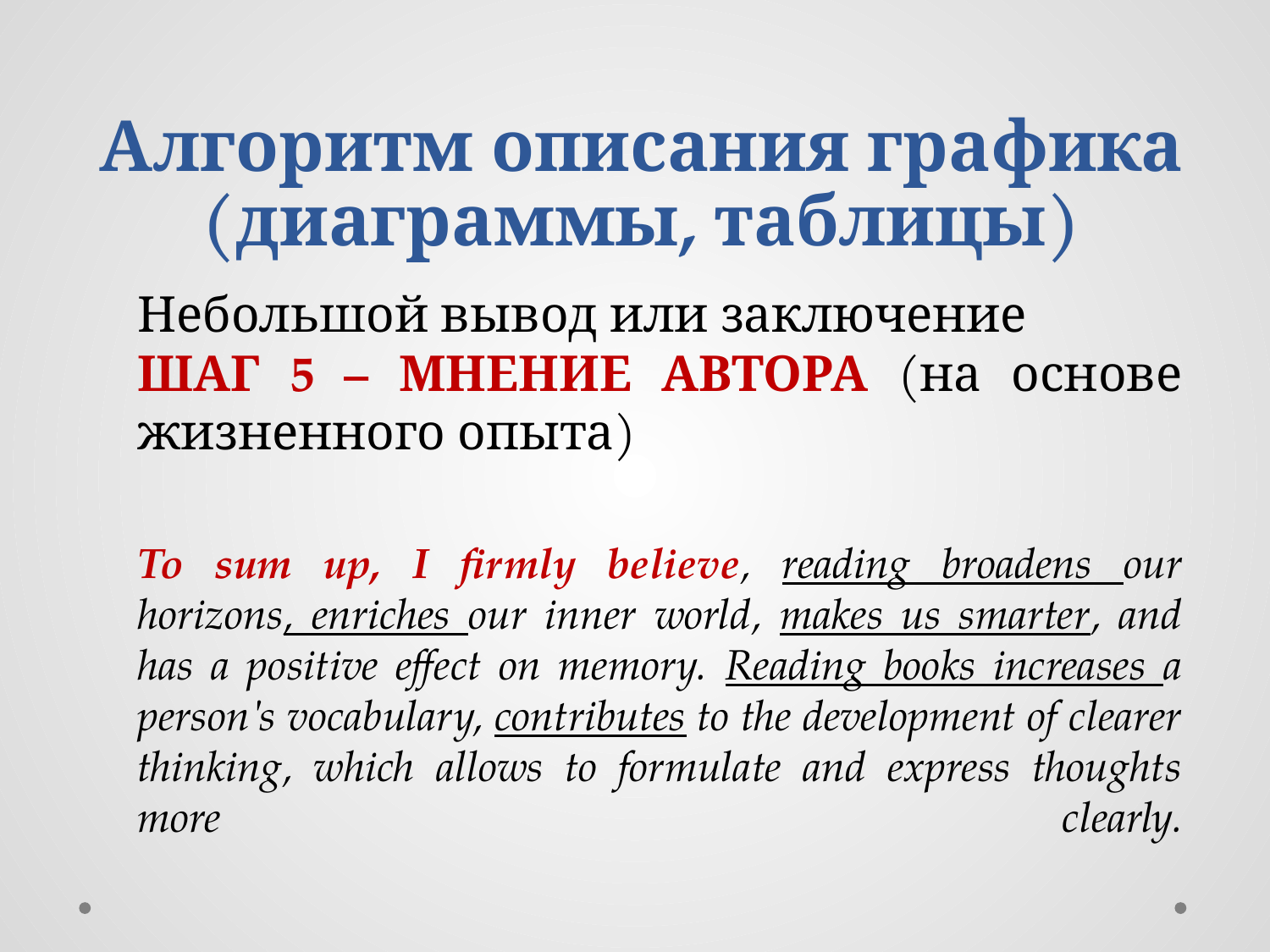

# Алгоритм описания графика (диаграммы, таблицы)

Небольшой вывод или заключение
ШАГ 5 – МНЕНИЕ АВТОРА (на основе жизненного опыта)

To sum up, I firmly believe, reading broadens our horizons, enriches our inner world, makes us smarter, and has a positive effect on memory. Reading books increases a person's vocabulary, contributes to the development of clearer thinking, which allows to formulate and express thoughts more clearly.